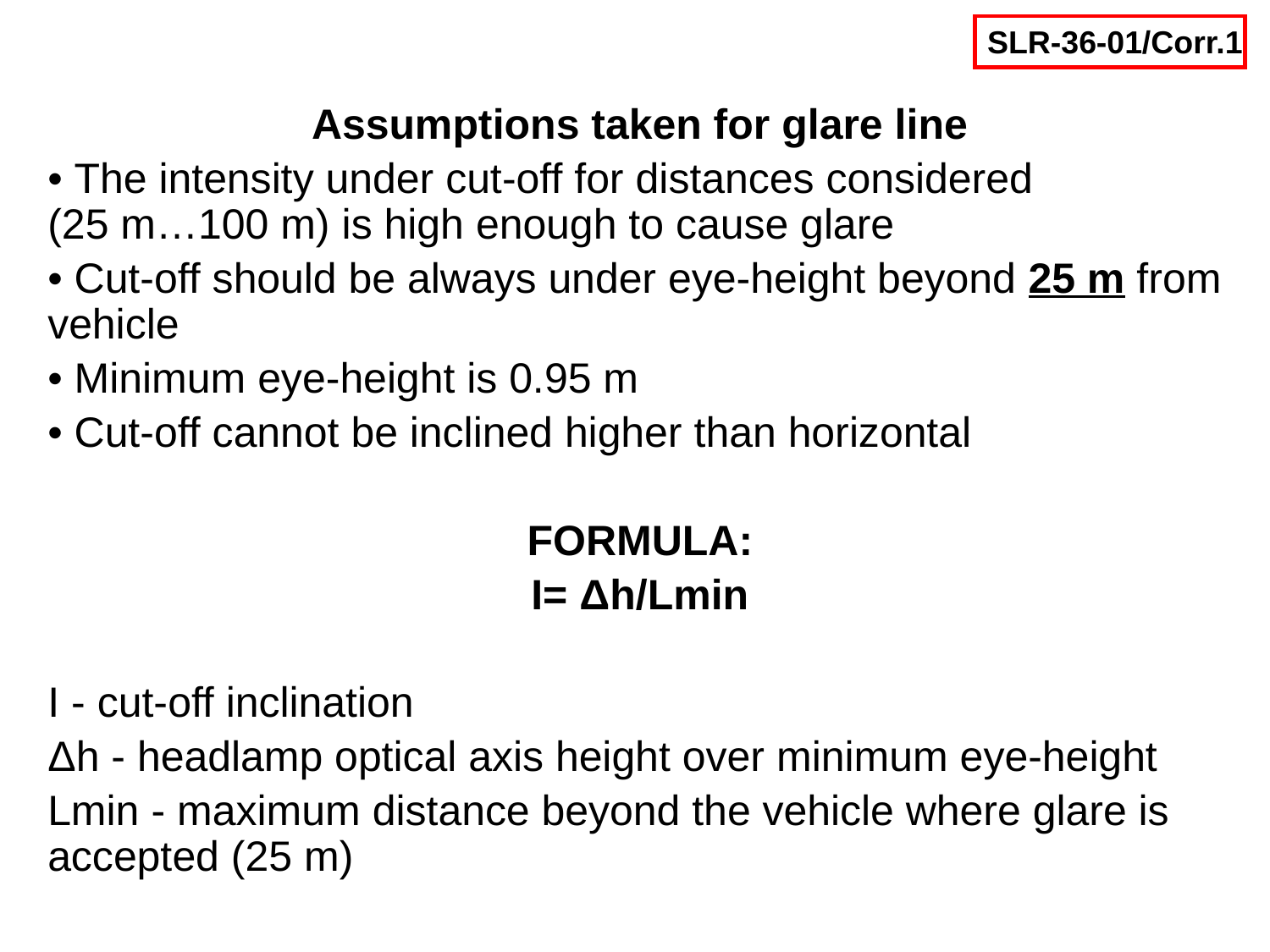

SLR-36-01/Corr.1

Assumptions taken for glare line
• The intensity under cut-off for distances considered
(25 m…100 m) is high enough to cause glare
• Cut-off should be always under eye-height beyond 25 m from vehicle
• Minimum eye-height is 0.95 m
• Cut-off cannot be inclined higher than horizontal

FORMULA:
I= Δh/Lmin

I - cut-off inclination
Δh - headlamp optical axis height over minimum eye-height
Lmin - maximum distance beyond the vehicle where glare is accepted (25 m)